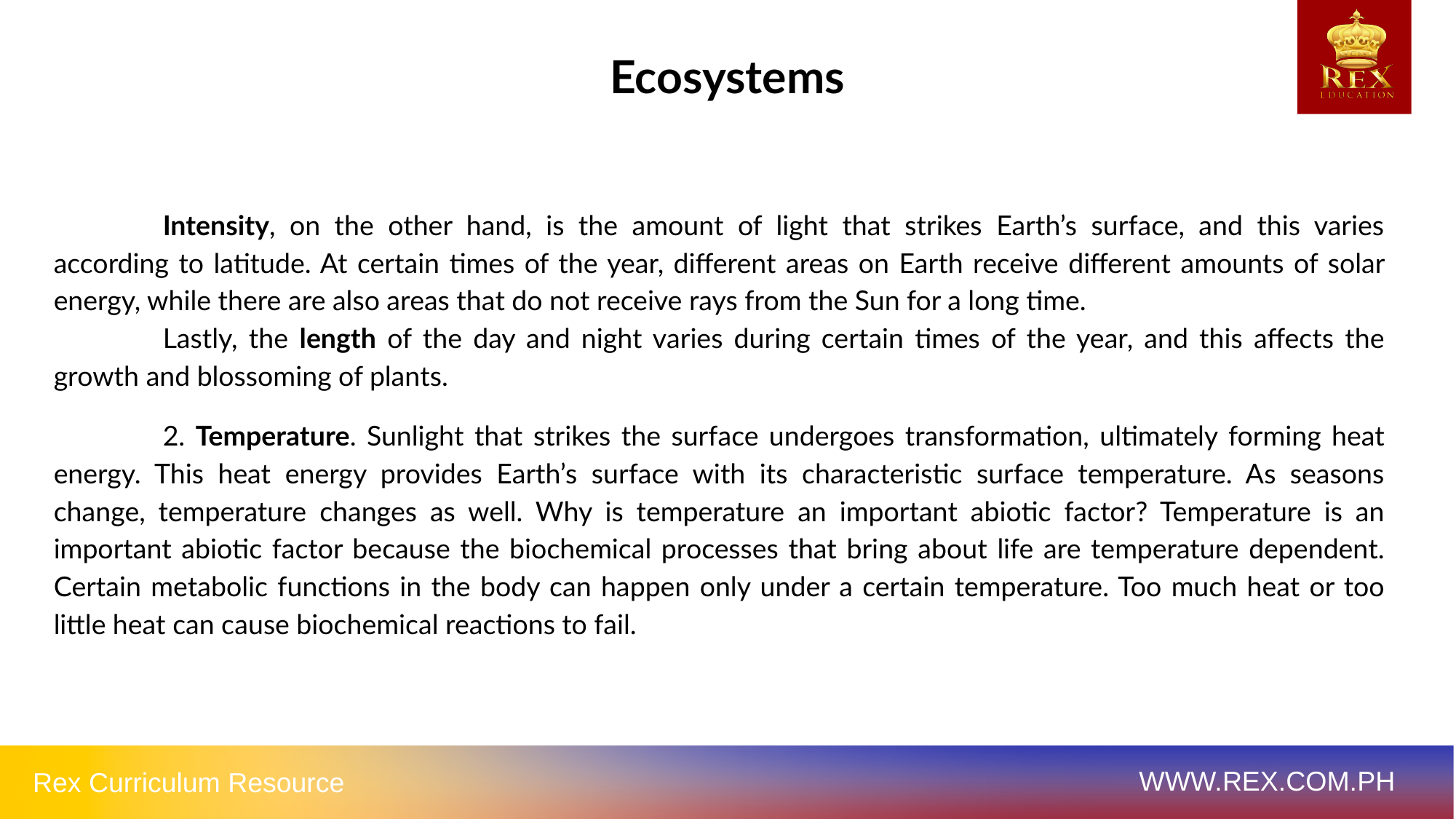

Ecosystems
	Intensity, on the other hand, is the amount of light that strikes Earth’s surface, and this varies according to latitude. At certain times of the year, different areas on Earth receive different amounts of solar energy, while there are also areas that do not receive rays from the Sun for a long time.
	Lastly, the length of the day and night varies during certain times of the year, and this affects the growth and blossoming of plants.
	2. Temperature. Sunlight that strikes the surface undergoes transformation, ultimately forming heat energy. This heat energy provides Earth’s surface with its characteristic surface temperature. As seasons change, temperature changes as well. Why is temperature an important abiotic factor? Temperature is an important abiotic factor because the biochemical processes that bring about life are temperature dependent. Certain metabolic functions in the body can happen only under a certain temperature. Too much heat or too little heat can cause biochemical reactions to fail.